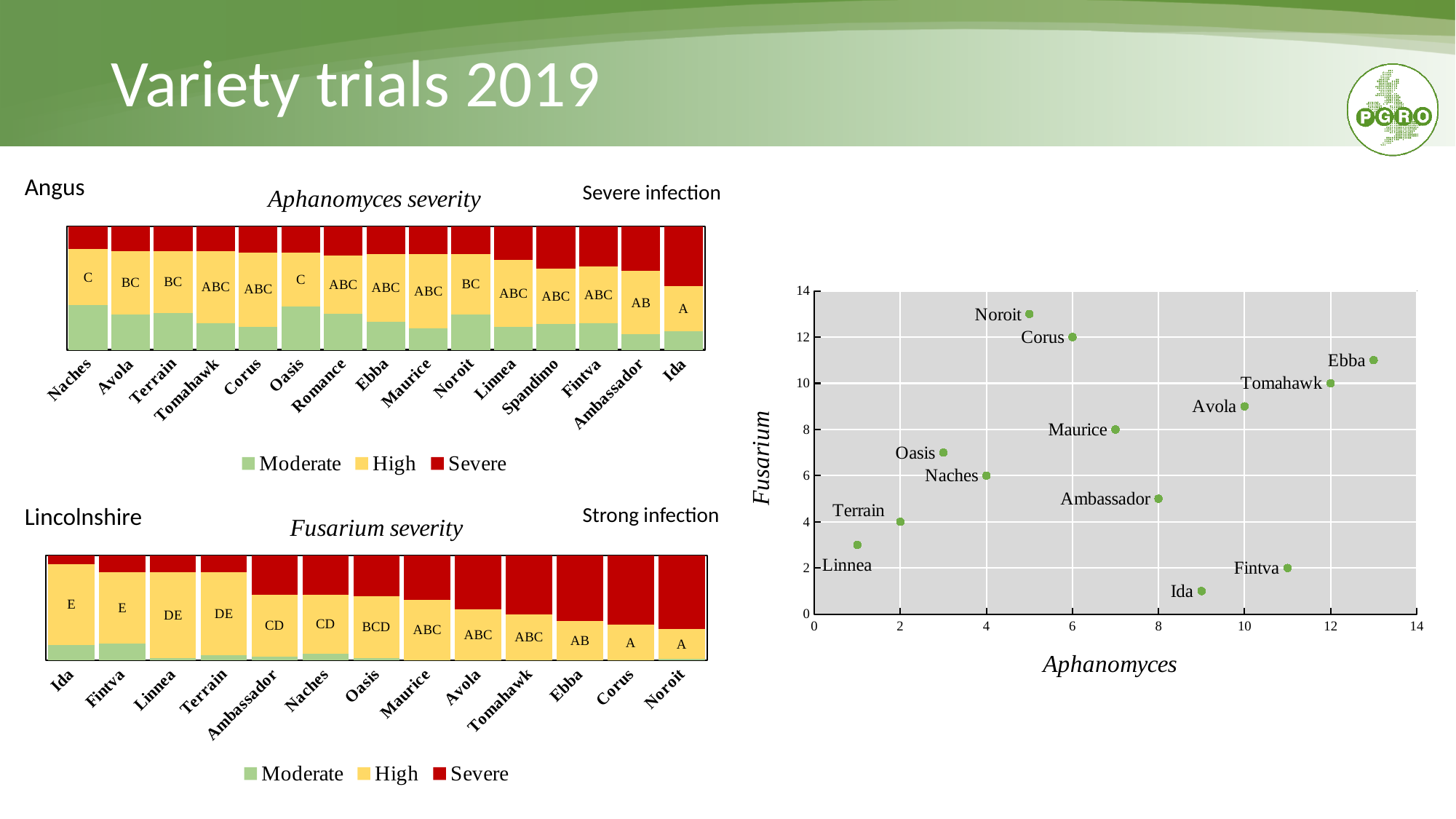

# Variety trials 2019
Angus

### Chart: Aphanomyces severity

| Category | Moderate | High | Severe |
|---|---|---|---|
| Naches | 29.0 | 36.0 | 15.0 |
| Avola | 23.0 | 41.0 | 16.0 |
| Terrain | 24.0 | 40.0 | 16.0 |
| Tomahawk | 17.0 | 47.0 | 16.0 |
| Corus | 15.0 | 48.0 | 17.0 |
| Oasis | 28.0 | 35.0 | 17.0 |
| Romance | 22.0 | 36.0 | 18.0 |
| Ebba | 18.0 | 44.0 | 18.0 |
| Maurice | 14.0 | 48.0 | 18.0 |
| Noroit | 23.0 | 39.0 | 18.0 |
| Linnea | 15.0 | 43.0 | 22.0 |
| Spandimo | 16.0 | 34.0 | 26.0 |
| Fintva | 17.0 | 37.0 | 26.0 |
| Ambassador | 10.0 | 41.0 | 29.0 |
| Ida | 12.0 | 29.0 | 39.0 |
Severe infection

### Chart

| Category |  |
|---|---|
Lincolnshire

### Chart: Fusarium severity

| Category | Moderate | High | Severe |
|---|---|---|---|
| Ida | 12.0 | 61.0 | 7.0 |
| Fintva | 13.0 | 54.0 | 13.0 |
| Linnea | 2.0 | 65.0 | 13.0 |
| Terrain | 4.0 | 63.0 | 13.0 |
| Ambassador | 3.0 | 47.0 | 30.0 |
| Naches | 5.0 | 45.0 | 30.0 |
| Oasis | 2.0 | 47.0 | 31.0 |
| Maurice | 0.0 | 46.0 | 34.0 |
| Avola | 0.0 | 39.0 | 41.0 |
| Tomahawk | 0.0 | 35.0 | 45.0 |
| Ebba | 0.0 | 30.0 | 50.0 |
| Corus | 0.0 | 27.0 | 53.0 |
| Noroit | 1.0 | 23.0 | 56.0 |
Strong infection